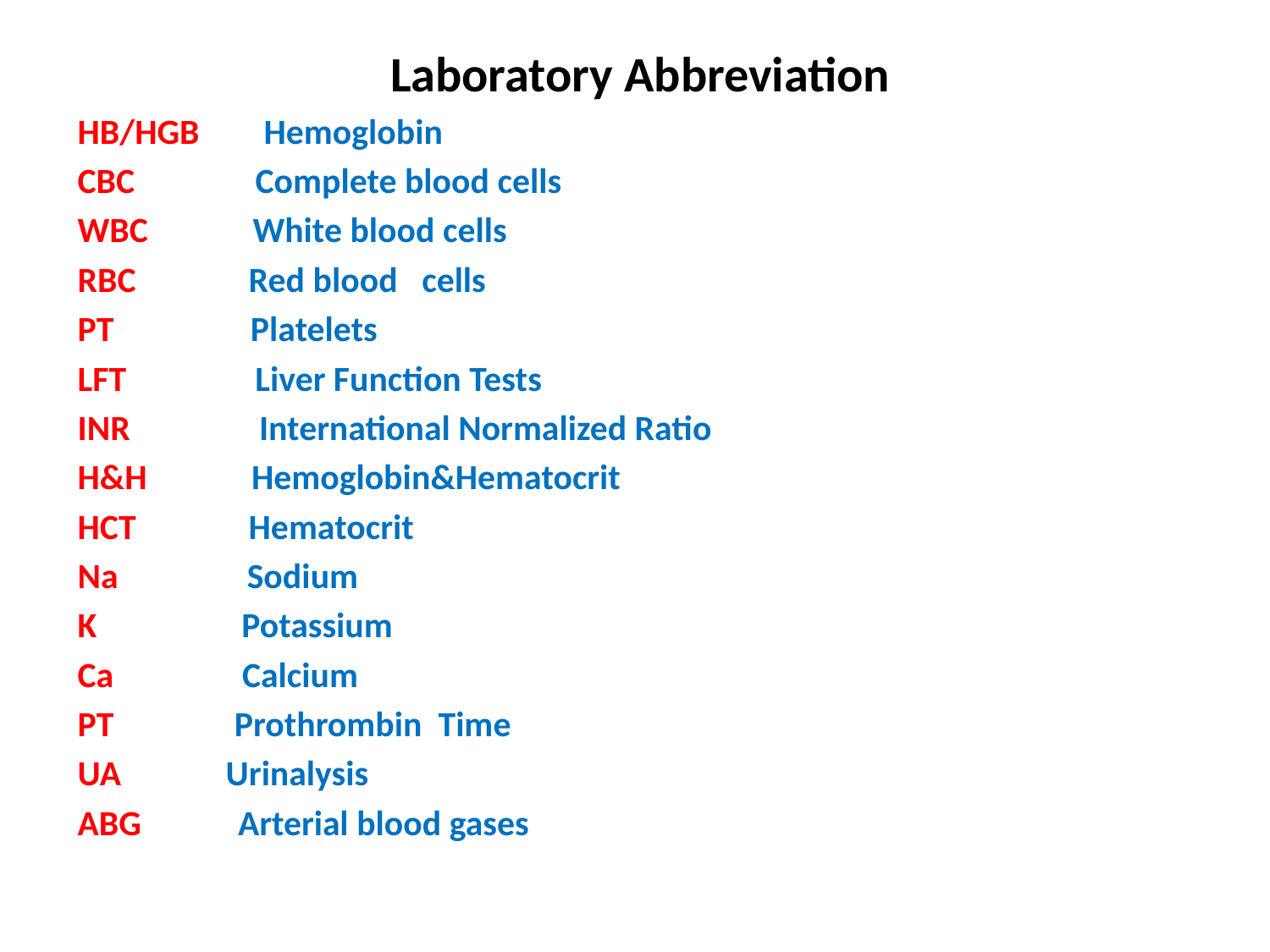

Laboratory Abbreviation
HB/HGB        Hemoglobin
CBC               Complete blood cells
WBC             White blood cells
RBC              Red blood   cells
PT                 Platelets
LFT                Liver Function Tests
INR                International Normalized Ratio
H&H             Hemoglobin&Hematocrit
HCT              Hematocrit
Na                Sodium
K                  Potassium
Ca                Calcium
PT               Prothrombin  Time
UA             Urinalysis
ABG            Arterial blood gases